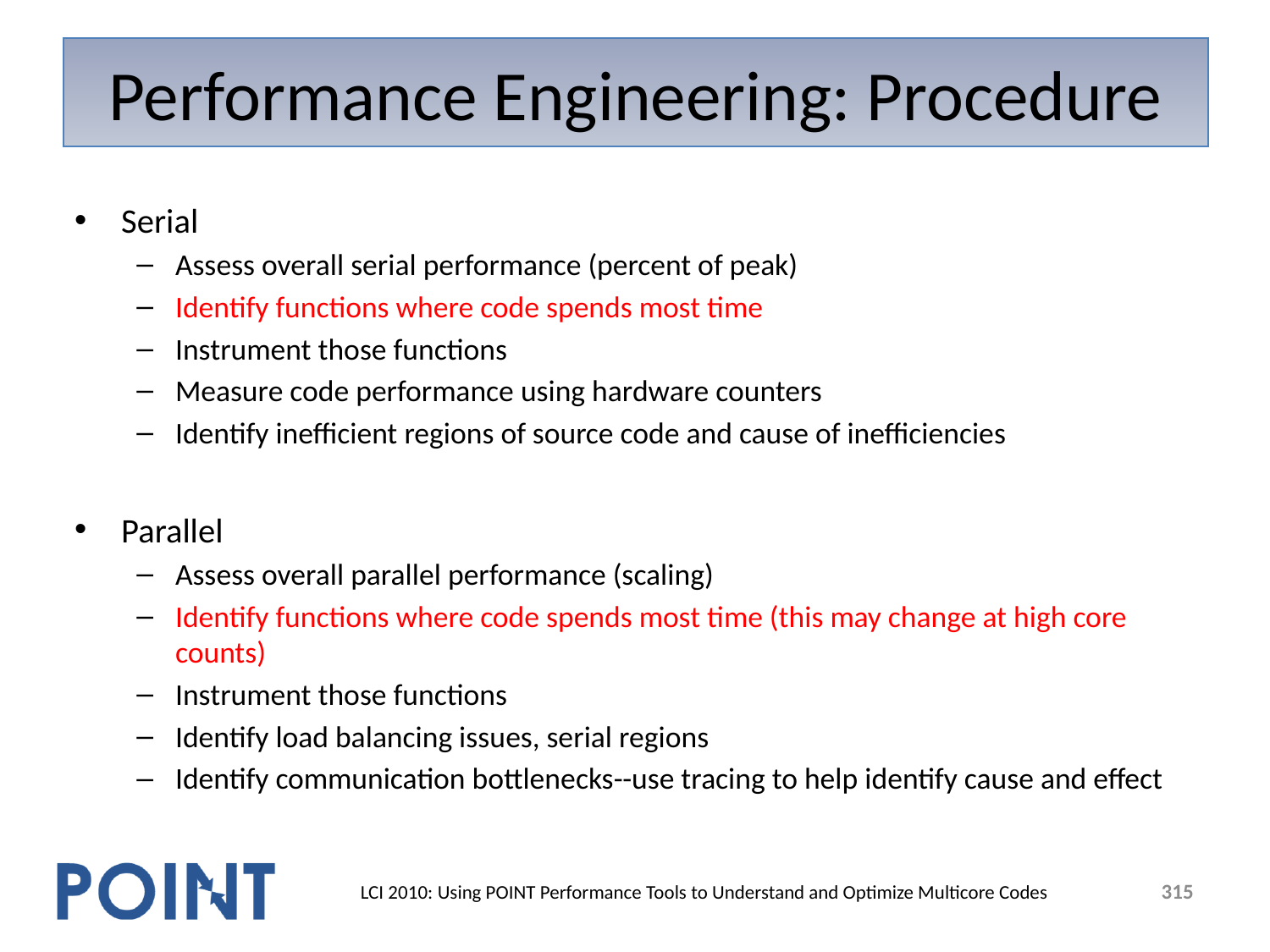

# Performance Engineering: Procedure
Serial
Assess overall serial performance (percent of peak)
Identify functions where code spends most time
Instrument those functions
Measure code performance using hardware counters
Identify inefficient regions of source code and cause of inefficiencies

Parallel
Assess overall parallel performance (scaling)
Identify functions where code spends most time (this may change at high core counts)
Instrument those functions
Identify load balancing issues, serial regions
Identify communication bottlenecks--use tracing to help identify cause and effect
315